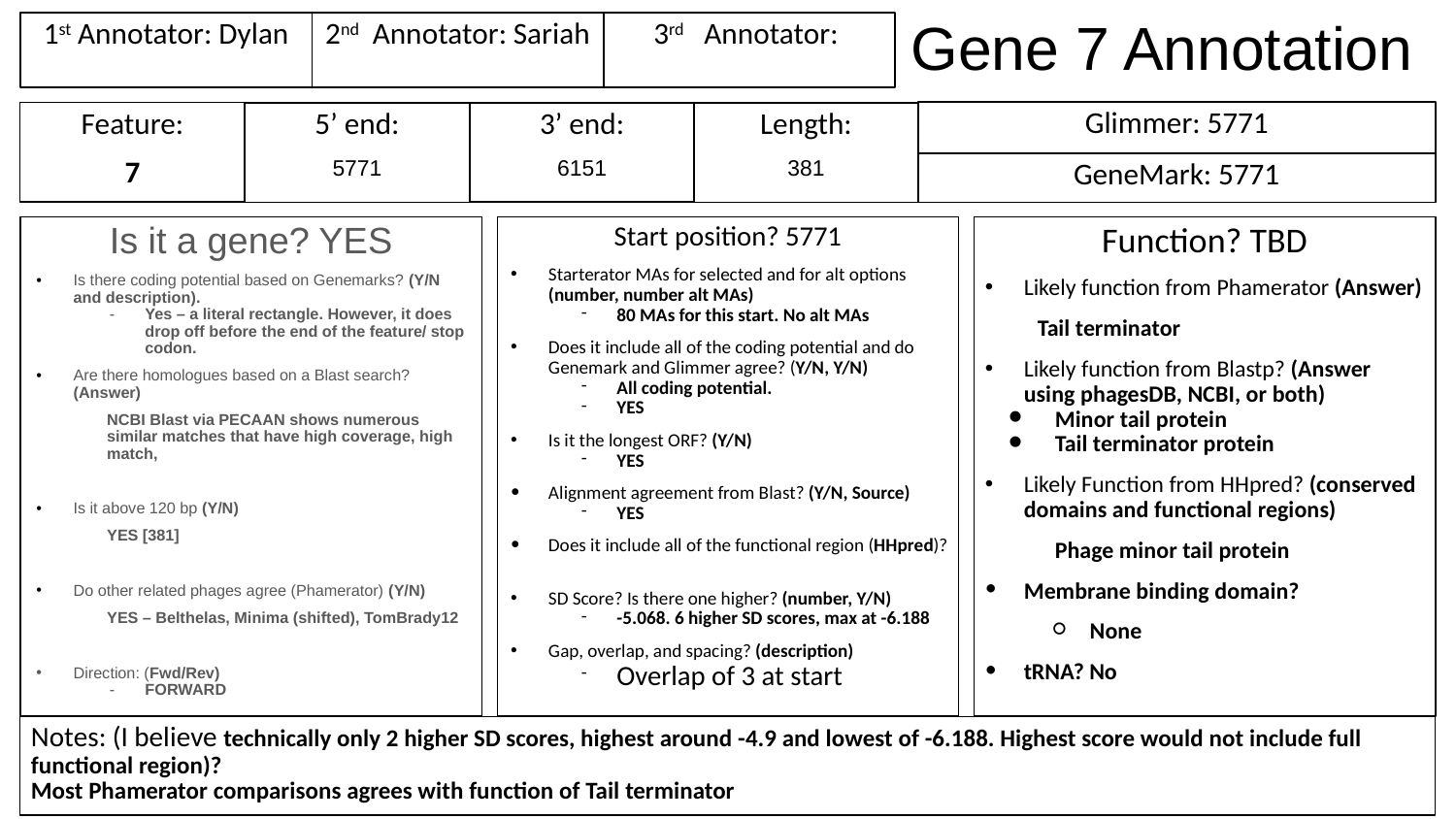

# Gene 7 Annotation
1st Annotator: Dylan
3rd   Annotator:
2nd  Annotator: Sariah
Glimmer: 5771
Feature:
7
3’ end:
6151
Length:
381
5’ end:
5771
GeneMark: 5771
Is it a gene? YES
Is there coding potential based on Genemarks? (Y/N and description).
Yes – a literal rectangle. However, it does drop off before the end of the feature/ stop codon.
Are there homologues based on a Blast search? (Answer)
NCBI Blast via PECAAN shows numerous similar matches that have high coverage, high match,

Is it above 120 bp (Y/N)
YES [381]

Do other related phages agree (Phamerator) (Y/N)
YES – Belthelas, Minima (shifted), TomBrady12

Direction: (Fwd/Rev)
FORWARD
Start position? 5771
Starterator MAs for selected and for alt options (number, number alt MAs)
80 MAs for this start. No alt MAs
Does it include all of the coding potential and do Genemark and Glimmer agree? (Y/N, Y/N)
All coding potential.
YES
Is it the longest ORF? (Y/N)
YES
Alignment agreement from Blast? (Y/N, Source)
YES
Does it include all of the functional region (HHpred)?

SD Score? Is there one higher? (number, Y/N)
-5.068. 6 higher SD scores, max at -6.188
Gap, overlap, and spacing? (description)
Overlap of 3 at start
Function? TBD
Likely function from Phamerator (Answer)
Tail terminator
Likely function from Blastp? (Answer using phagesDB, NCBI, or both)
Minor tail protein
Tail terminator protein
Likely Function from HHpred? (conserved domains and functional regions)
Phage minor tail protein
Membrane binding domain?
None
tRNA? No

Notes: (I believe technically only 2 higher SD scores, highest around -4.9 and lowest of -6.188. Highest score would not include full functional region)?
Most Phamerator comparisons agrees with function of Tail terminator